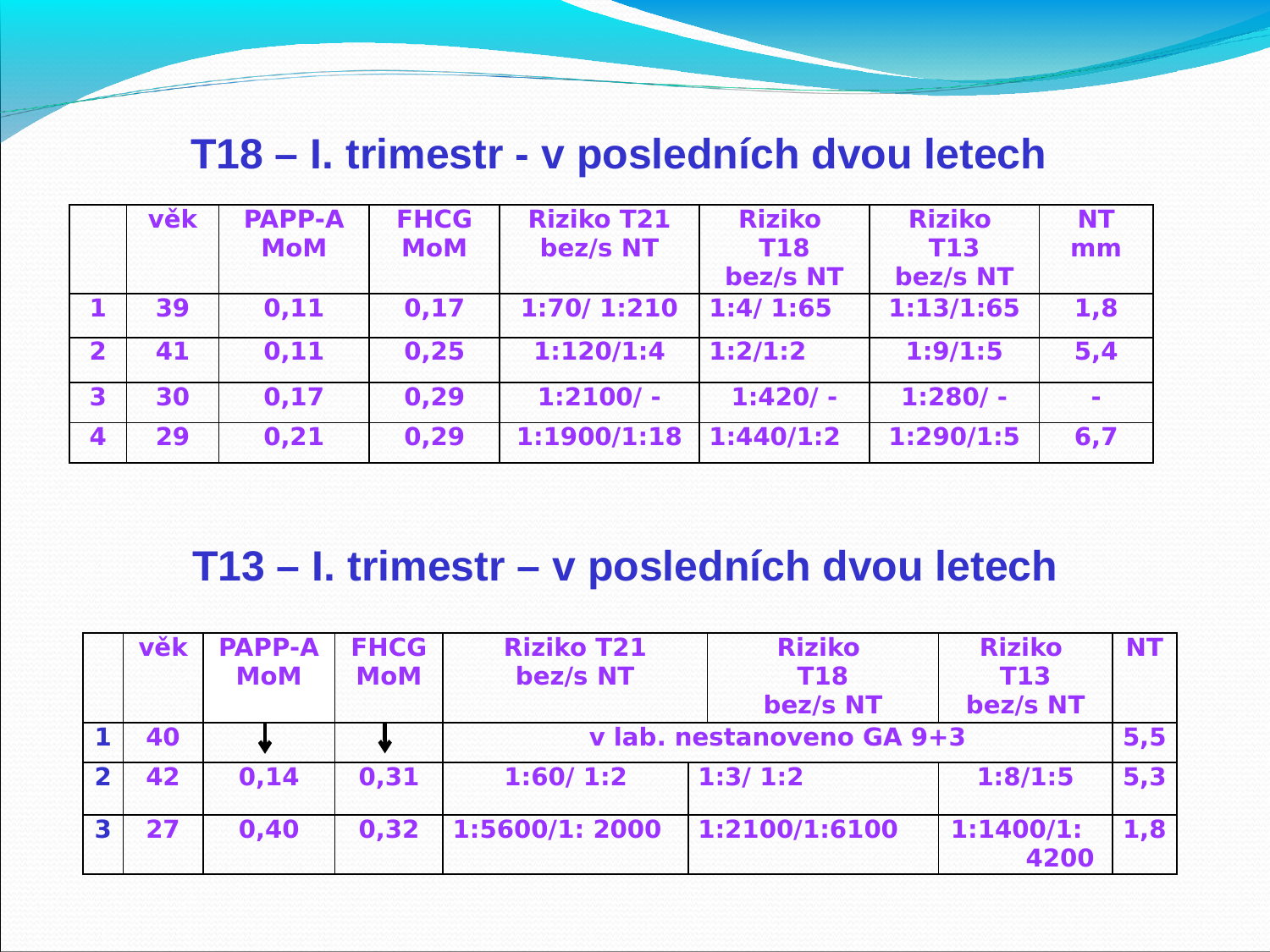

T18 – I. trimestr - v posledních dvou letech
|  | věk | PAPP-A MoM | FHCG MoM | Riziko T21 bez/s NT | Riziko T18 bez/s NT | Riziko T13 bez/s NT | NT mm |
| --- | --- | --- | --- | --- | --- | --- | --- |
| 1 | 39 | 0,11 | 0,17 | 1:70/ 1:210 | 1:4/ 1:65 | 1:13/1:65 | 1,8 |
| 2 | 41 | 0,11 | 0,25 | 1:120/1:4 | 1:2/1:2 | 1:9/1:5 | 5,4 |
| 3 | 30 | 0,17 | 0,29 | 1:2100/ - | 1:420/ - | 1:280/ - | - |
| 4 | 29 | 0,21 | 0,29 | 1:1900/1:18 | 1:440/1:2 | 1:290/1:5 | 6,7 |
T13 – I. trimestr – v posledních dvou letech
|  | věk | PAPP-A MoM | FHCG MoM | Riziko T21 bez/s NT |  | Riziko T18 bez/s NT | Riziko T13 bez/s NT | NT |
| --- | --- | --- | --- | --- | --- | --- | --- | --- |
| 1 | 40 |  |  | v lab. nestanoveno GA 9+3 |  |  |  | 5,5 |
| 2 | 42 | 0,14 | 0,31 | 1:60/ 1:2 | 1:3/ 1:2 |  | 1:8/1:5 | 5,3 |
| 3 | 27 | 0,40 | 0,32 | 1:5600/1: 2000 | 1:2100/1:6100 |  | 1:1400/1: 4200 | 1,8 |